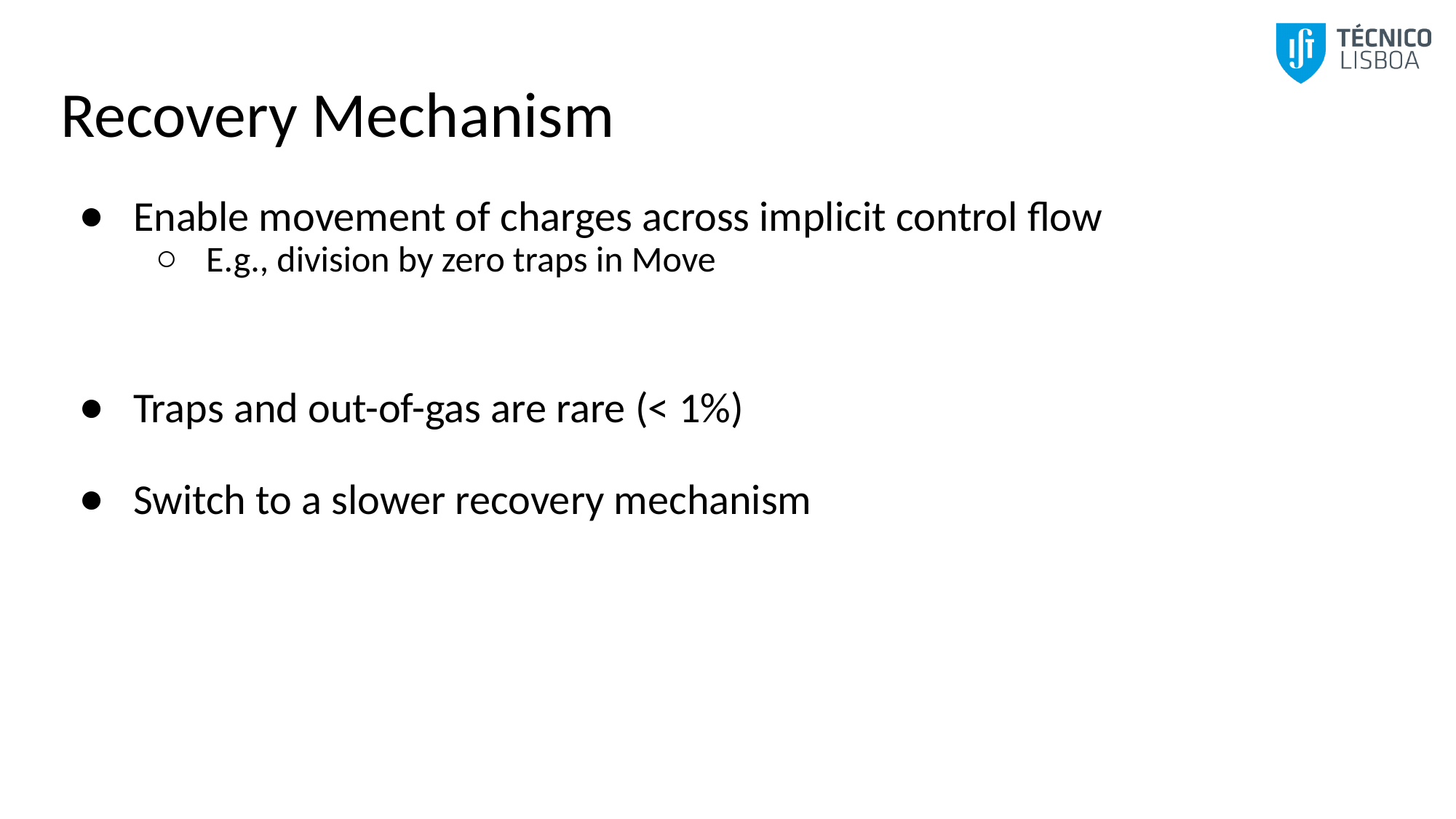

# Recovery Mechanism
Enable movement of charges across implicit control flow
E.g., division by zero traps in Move

Traps and out-of-gas are rare (< 1%)

Switch to a slower recovery mechanism